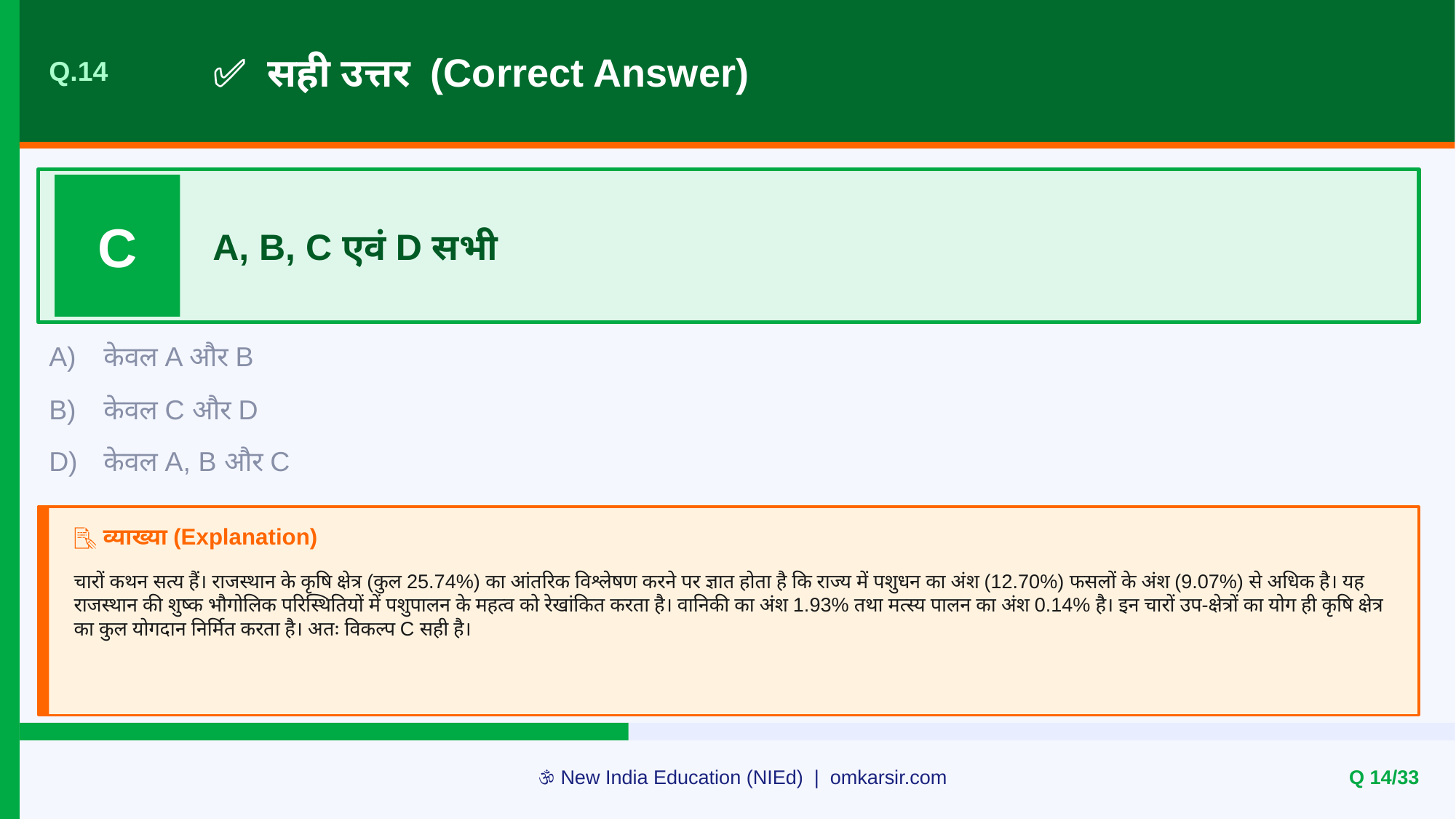

✅  सही उत्तर  (Correct Answer)
Q.14

C
A, B, C एवं D सभी
A)
केवल A और B
B)
केवल C और D
D)
केवल A, B और C

📝 व्याख्या (Explanation)
चारों कथन सत्य हैं। राजस्थान के कृषि क्षेत्र (कुल 25.74%) का आंतरिक विश्लेषण करने पर ज्ञात होता है कि राज्य में पशुधन का अंश (12.70%) फसलों के अंश (9.07%) से अधिक है। यह राजस्थान की शुष्क भौगोलिक परिस्थितियों में पशुपालन के महत्व को रेखांकित करता है। वानिकी का अंश 1.93% तथा मत्स्य पालन का अंश 0.14% है। इन चारों उप-क्षेत्रों का योग ही कृषि क्षेत्र का कुल योगदान निर्मित करता है। अतः विकल्प C सही है।

🕉️ New India Education (NIEd)  |  omkarsir.com
Q 14/33